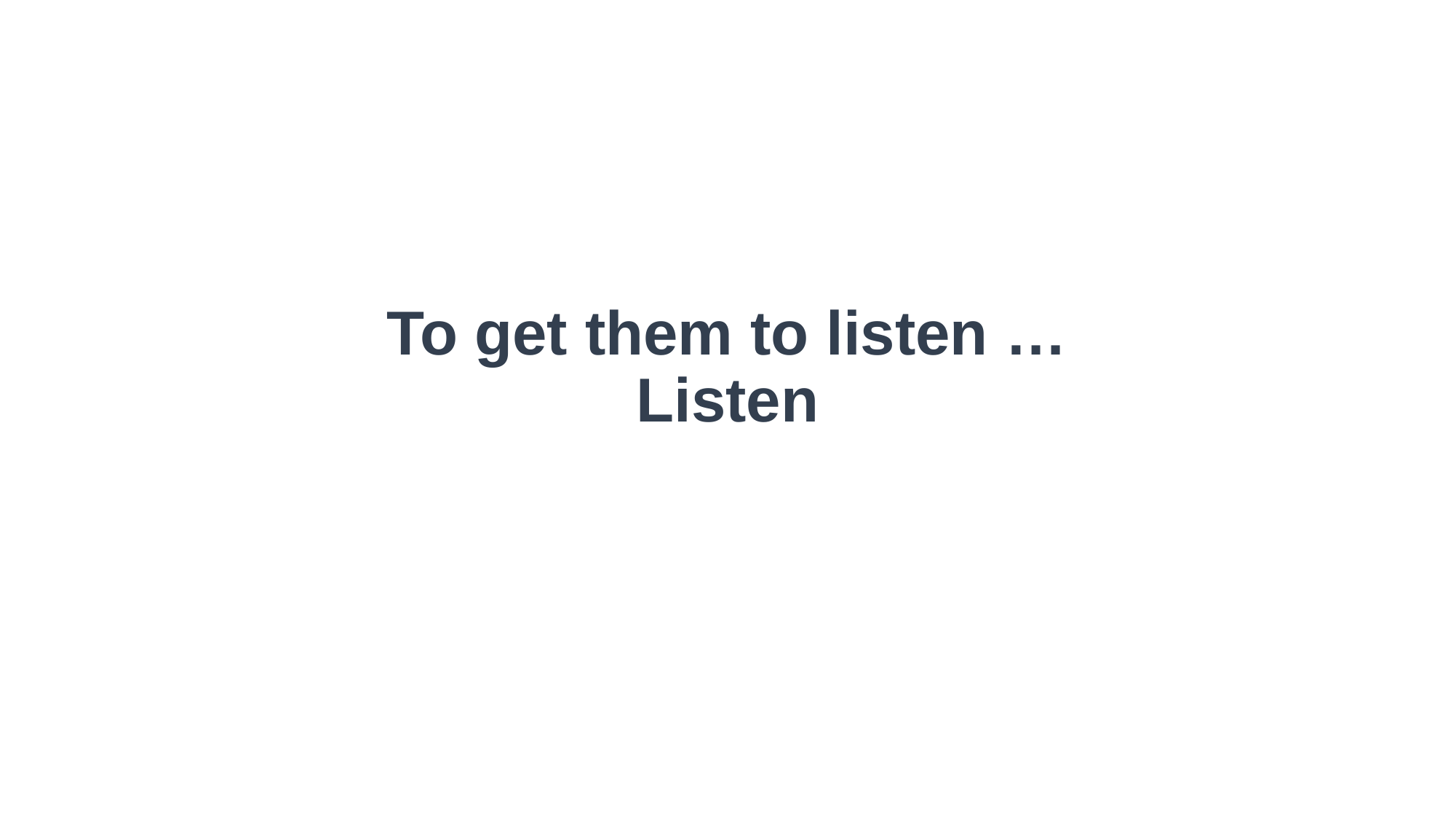

# To get them to listen … Listen